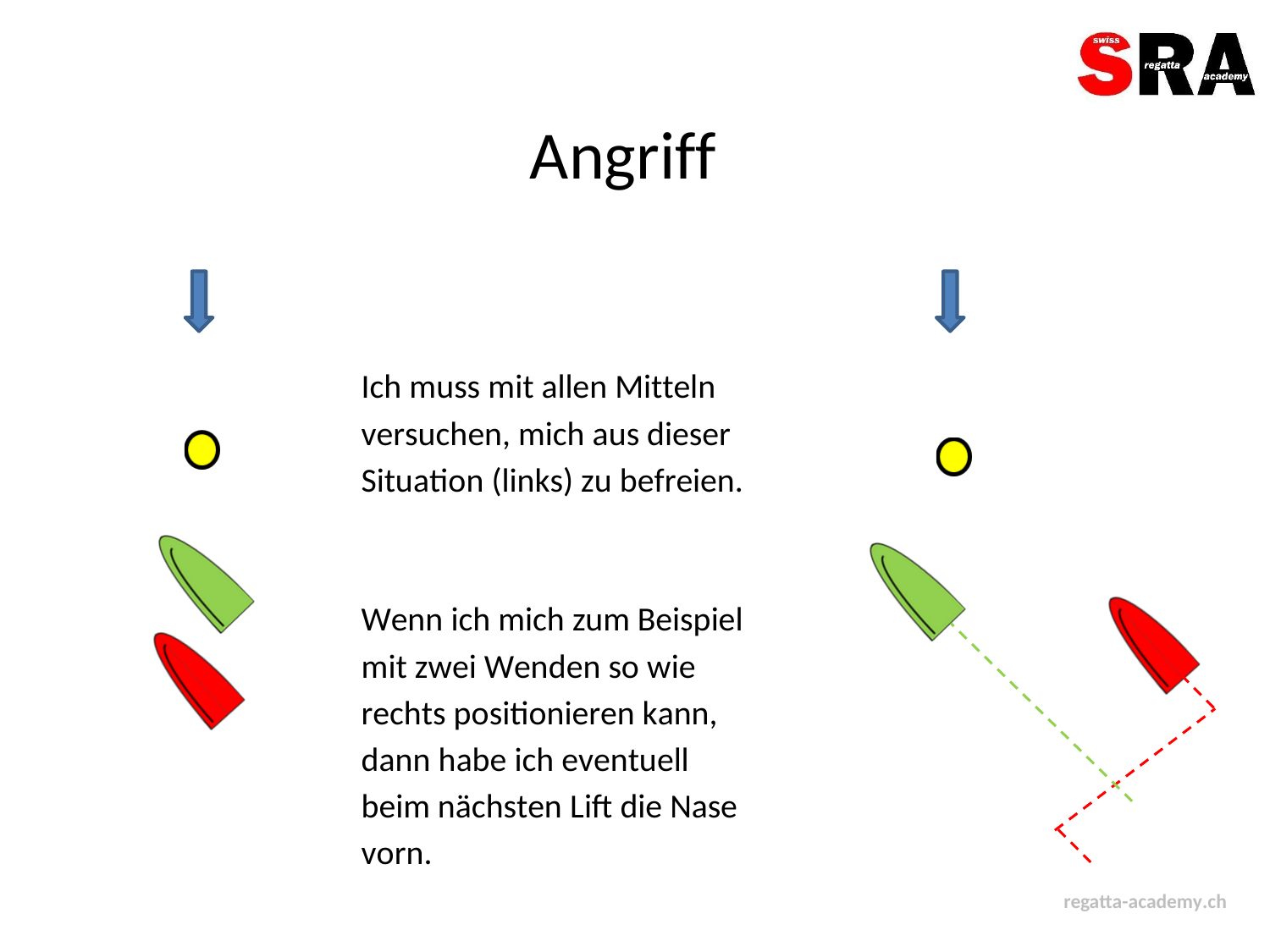

Angriff

Ich muss mit allen Mitteln
versuchen, mich aus dieser
Situation (links) zu befreien.

Wenn ich mich zum Beispiel
mit zwei Wenden so wie
rechts positionieren kann,
dann habe ich eventuell
beim nächsten Lift die Nase
vorn.

regatta-academy.ch